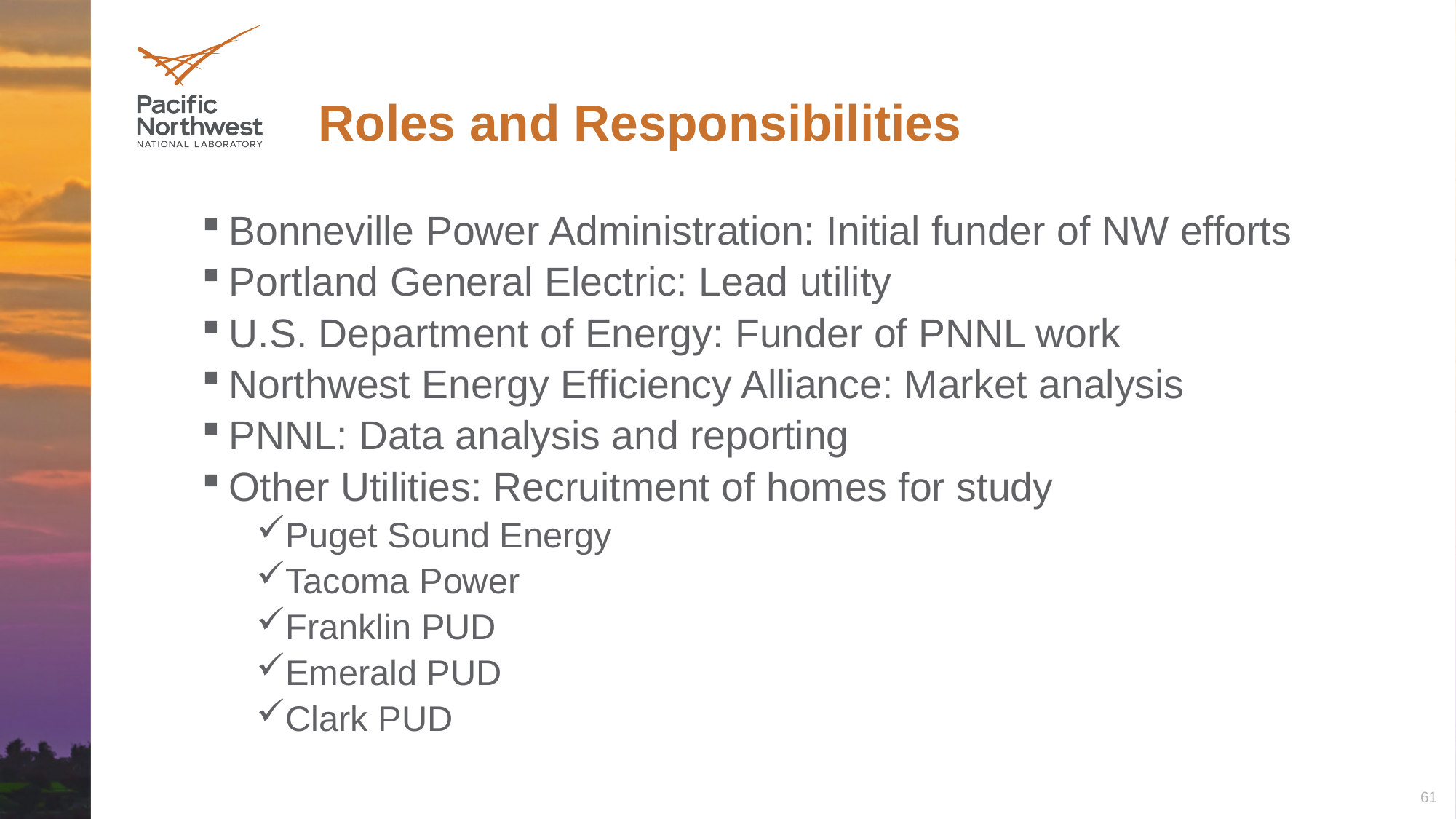

# Roles and Responsibilities
Bonneville Power Administration: Initial funder of NW efforts
Portland General Electric: Lead utility
U.S. Department of Energy: Funder of PNNL work
Northwest Energy Efficiency Alliance: Market analysis
PNNL: Data analysis and reporting
Other Utilities: Recruitment of homes for study
Puget Sound Energy
Tacoma Power
Franklin PUD
Emerald PUD
Clark PUD

61